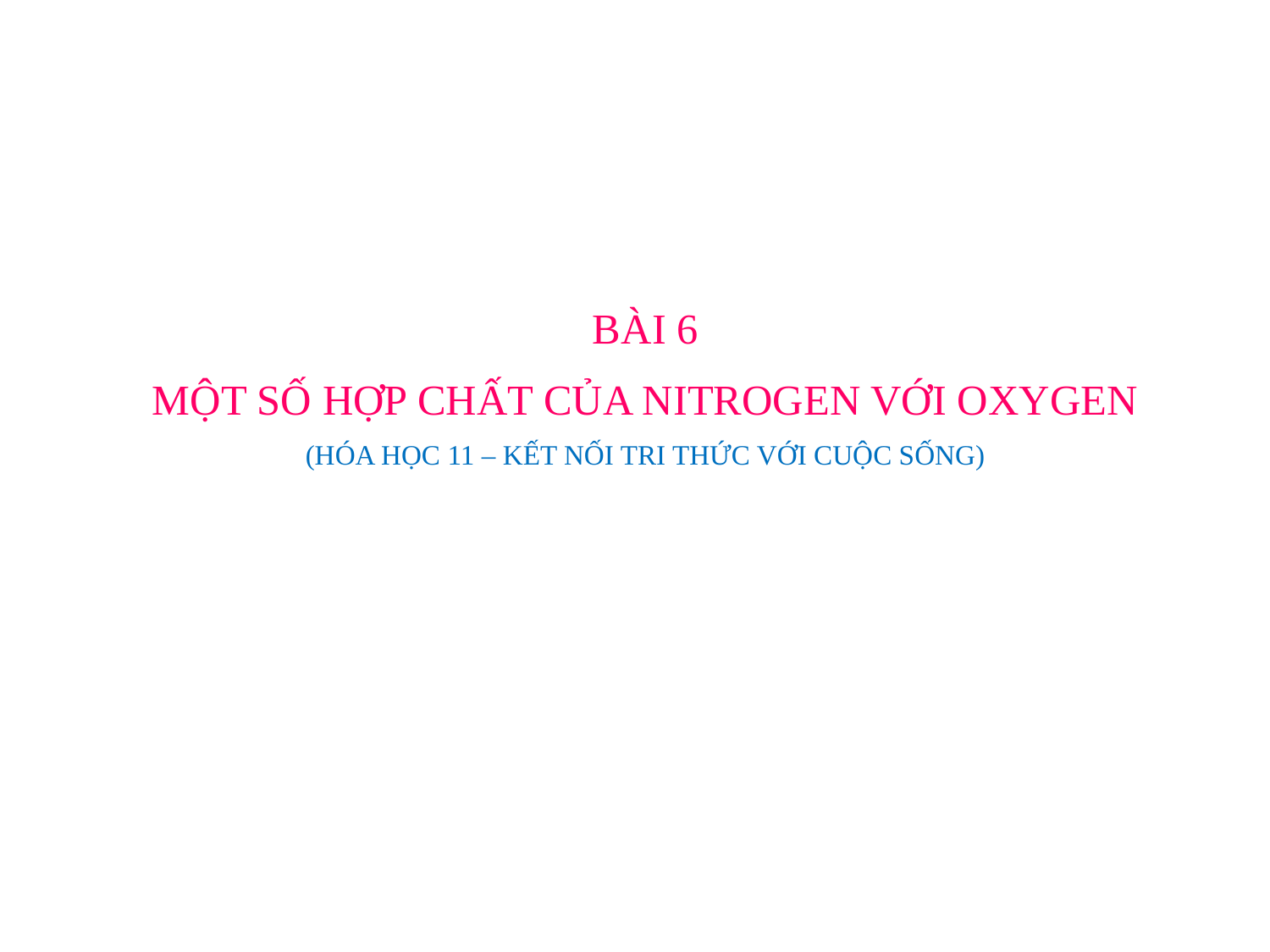

# BÀI 6 MỘT SỐ HỢP CHẤT CỦA NITROGEN VỚI OXYGEN (HÓA HỌC 11 – KẾT NỐI TRI THỨC VỚI CUỘC SỐNG)